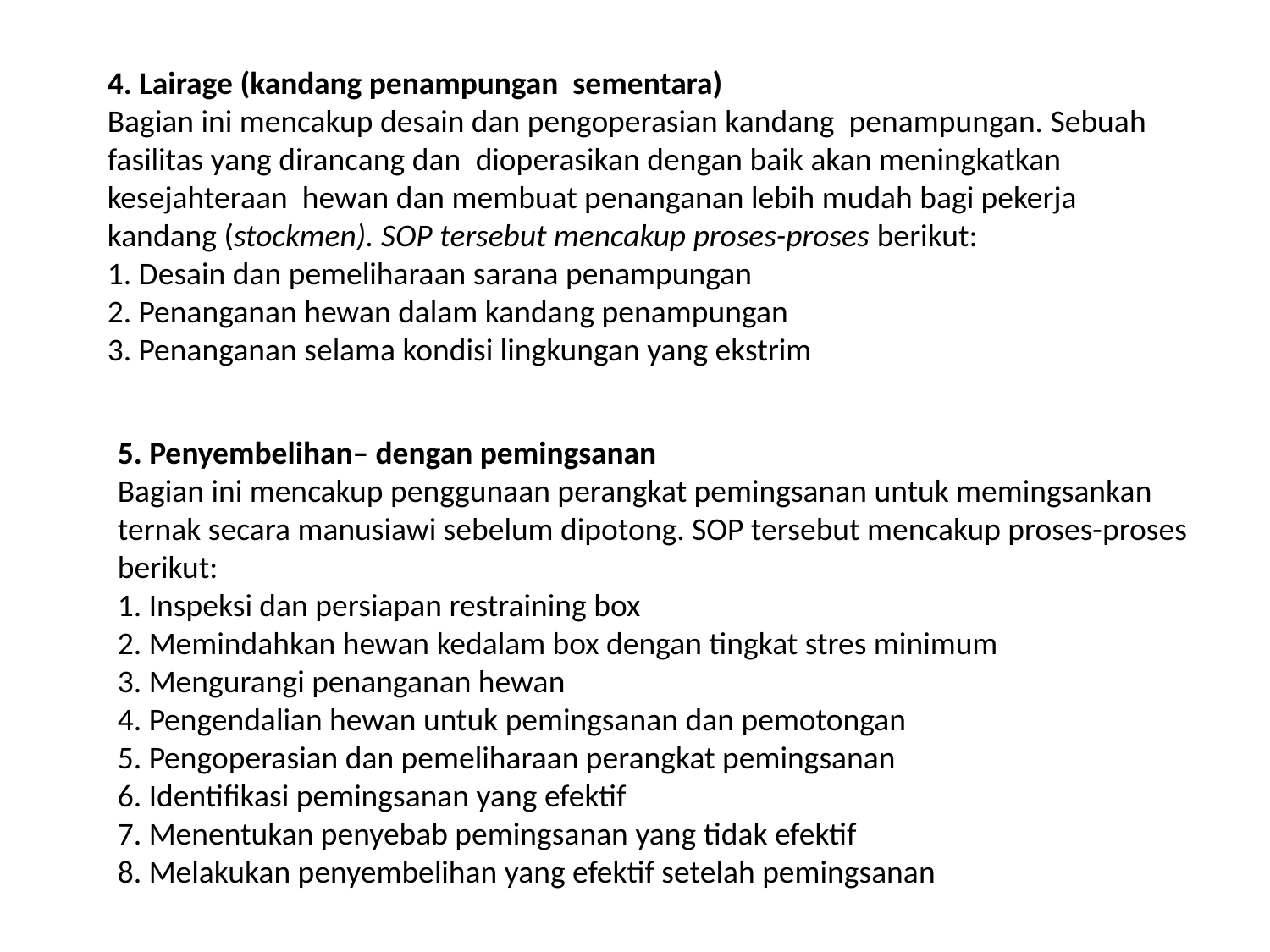

4. Lairage (kandang penampungan  sementara)
Bagian ini mencakup desain dan pengoperasian kandang  penampungan. Sebuah fasilitas yang dirancang dan  dioperasikan dengan baik akan meningkatkan kesejahteraan  hewan dan membuat penanganan lebih mudah bagi pekerja
kandang (stockmen). SOP tersebut mencakup proses-proses berikut:
1. Desain dan pemeliharaan sarana penampungan
2. Penanganan hewan dalam kandang penampungan
3. Penanganan selama kondisi lingkungan yang ekstrim
5. Penyembelihan– dengan pemingsanan
Bagian ini mencakup penggunaan perangkat pemingsanan untuk memingsankan ternak secara manusiawi sebelum dipotong. SOP tersebut mencakup proses-proses berikut:
1. Inspeksi dan persiapan restraining box
2. Memindahkan hewan kedalam box dengan tingkat stres minimum
3. Mengurangi penanganan hewan
4. Pengendalian hewan untuk pemingsanan dan pemotongan
5. Pengoperasian dan pemeliharaan perangkat pemingsanan
6. Identifikasi pemingsanan yang efektif
7. Menentukan penyebab pemingsanan yang tidak efektif
8. Melakukan penyembelihan yang efektif setelah pemingsanan